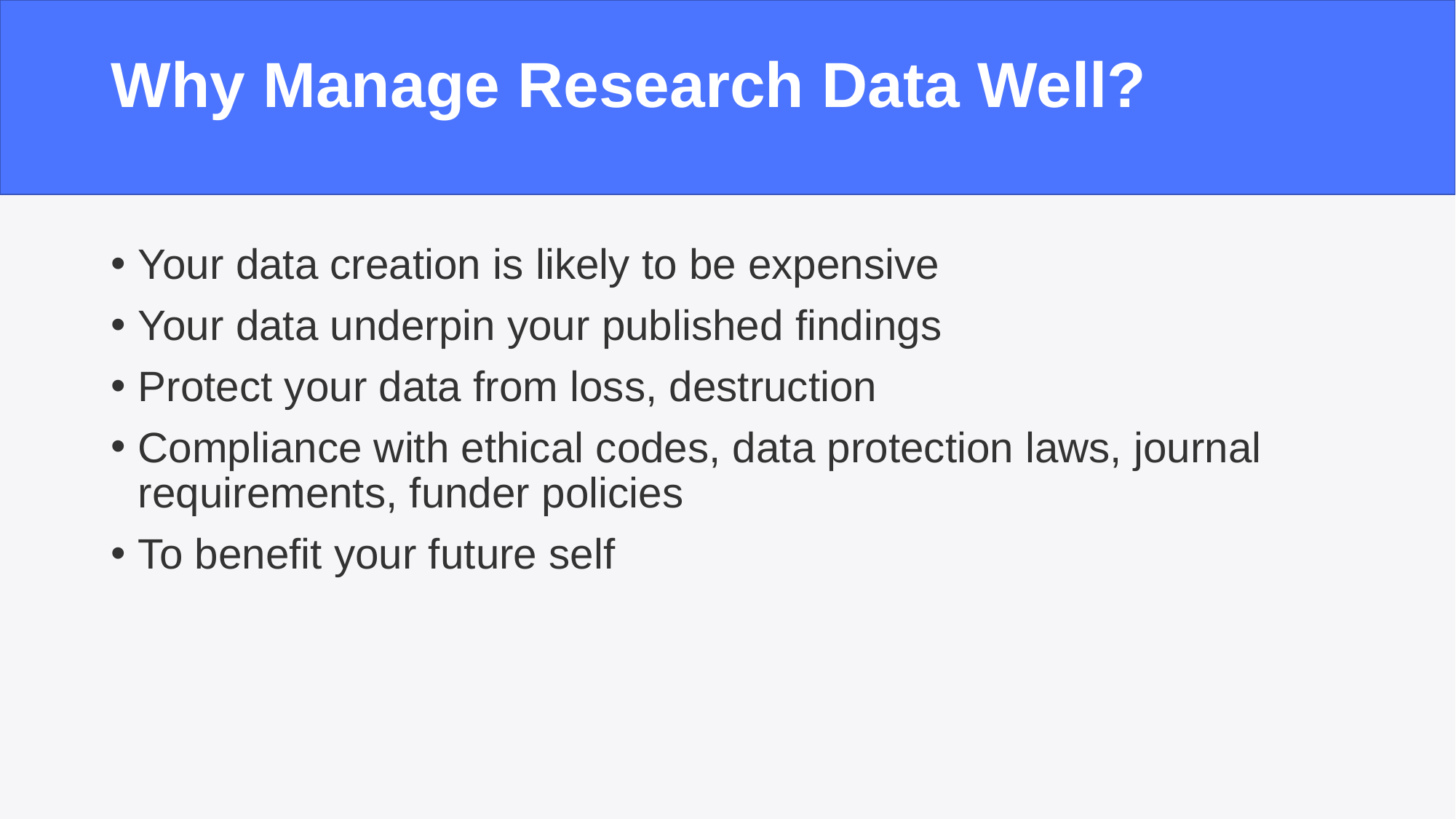

# Why Manage Research Data Well?
Your data creation is likely to be expensive
Your data underpin your published findings
Protect your data from loss, destruction
Compliance with ethical codes, data protection laws, journal requirements, funder policies
To benefit your future self